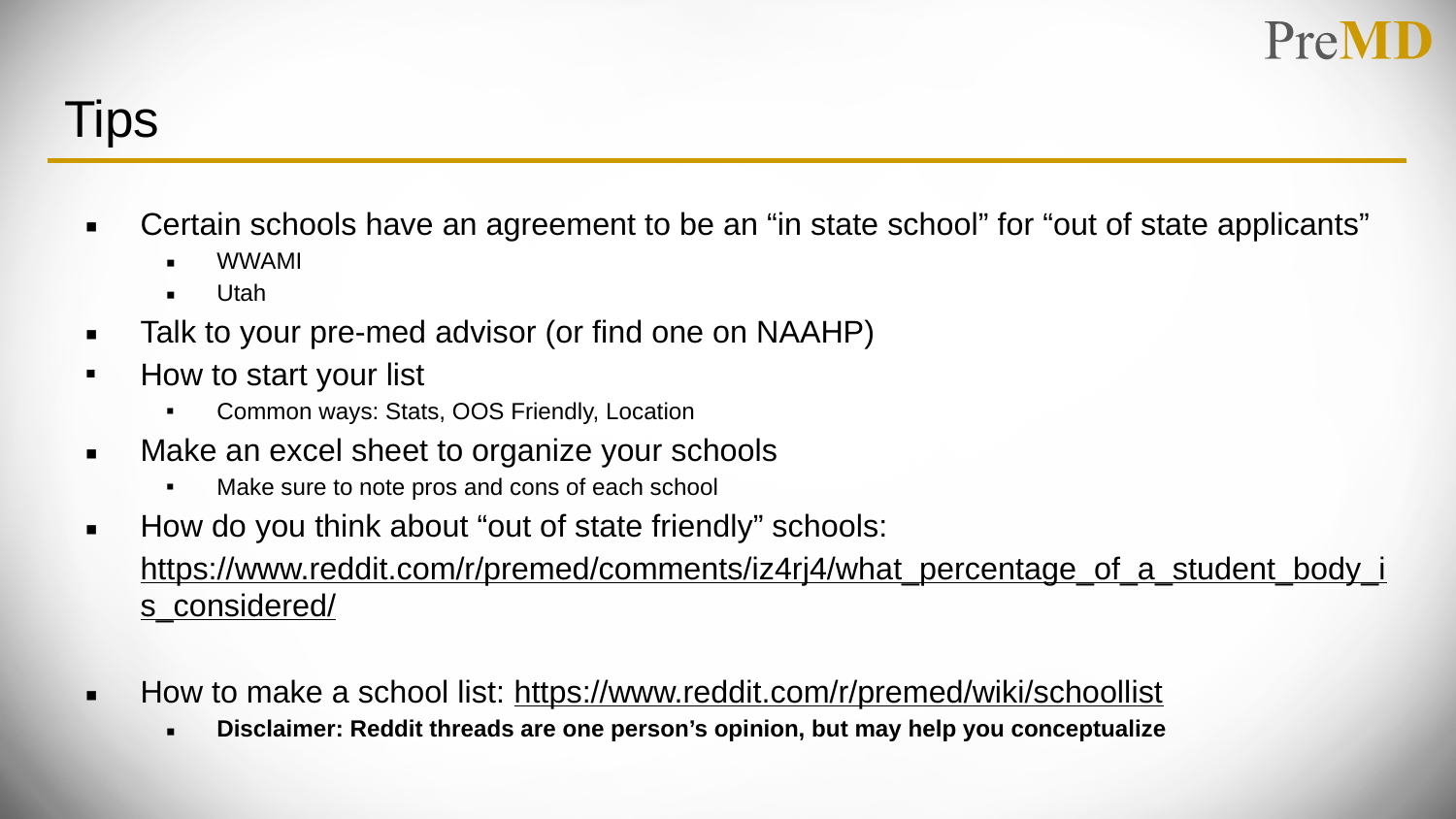

# Tips
Certain schools have an agreement to be an “in state school” for “out of state applicants”
WWAMI
Utah
Talk to your pre-med advisor (or find one on NAAHP)
How to start your list
Common ways: Stats, OOS Friendly, Location
Make an excel sheet to organize your schools
Make sure to note pros and cons of each school
How do you think about “out of state friendly” schools: https://www.reddit.com/r/premed/comments/iz4rj4/what_percentage_of_a_student_body_is_considered/
How to make a school list: https://www.reddit.com/r/premed/wiki/schoollist
Disclaimer: Reddit threads are one person’s opinion, but may help you conceptualize